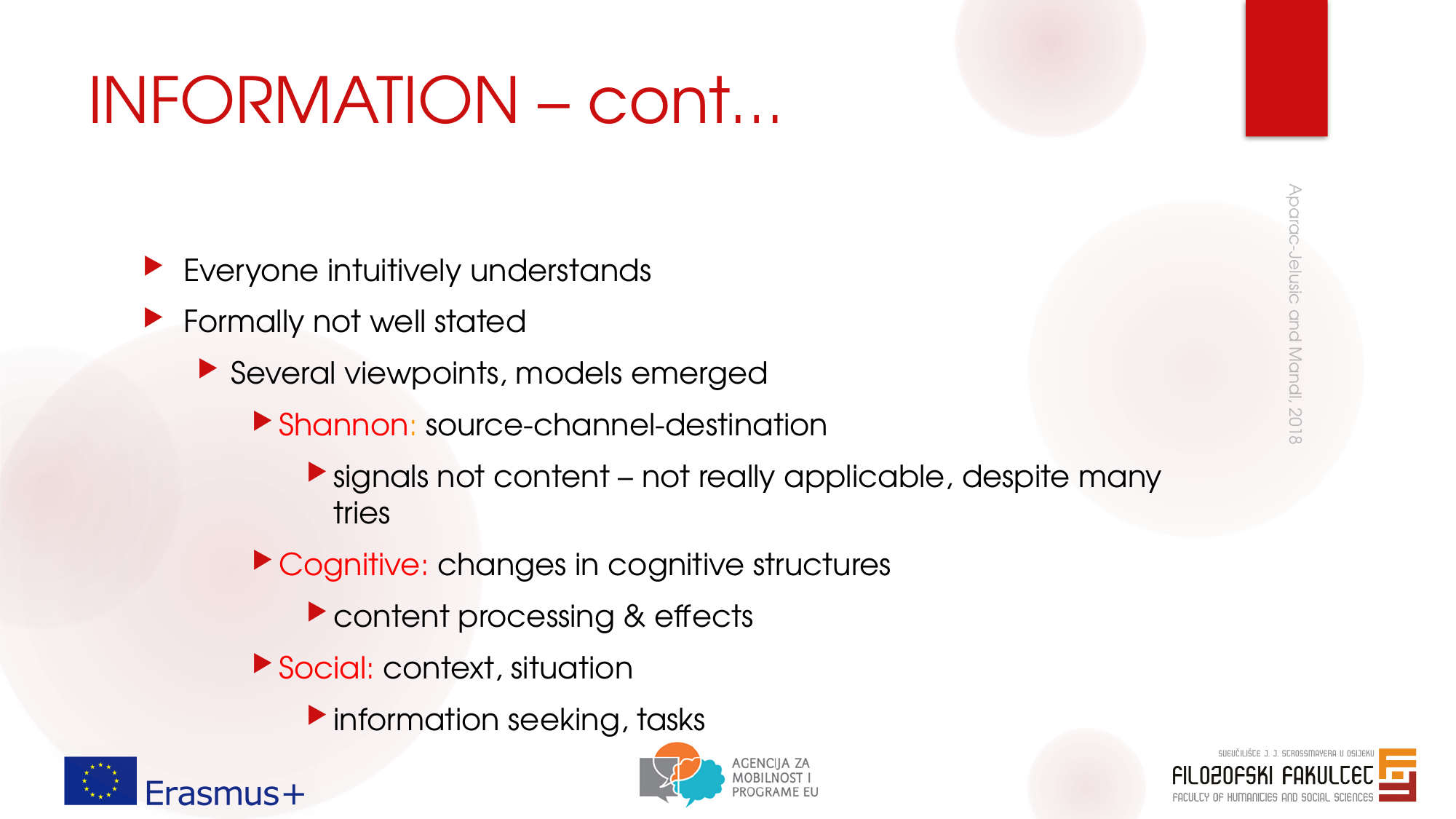

# INFORMATION – cont…
Everyone intuitively understands
Formally not well stated
Several viewpoints, models emerged
Shannon: source-channel-destination
signals not content – not really applicable, despite many tries
Cognitive: changes in cognitive structures
content processing & effects
Social: context, situation
information seeking, tasks

Aparac-Jelusic and Mandl, 2018